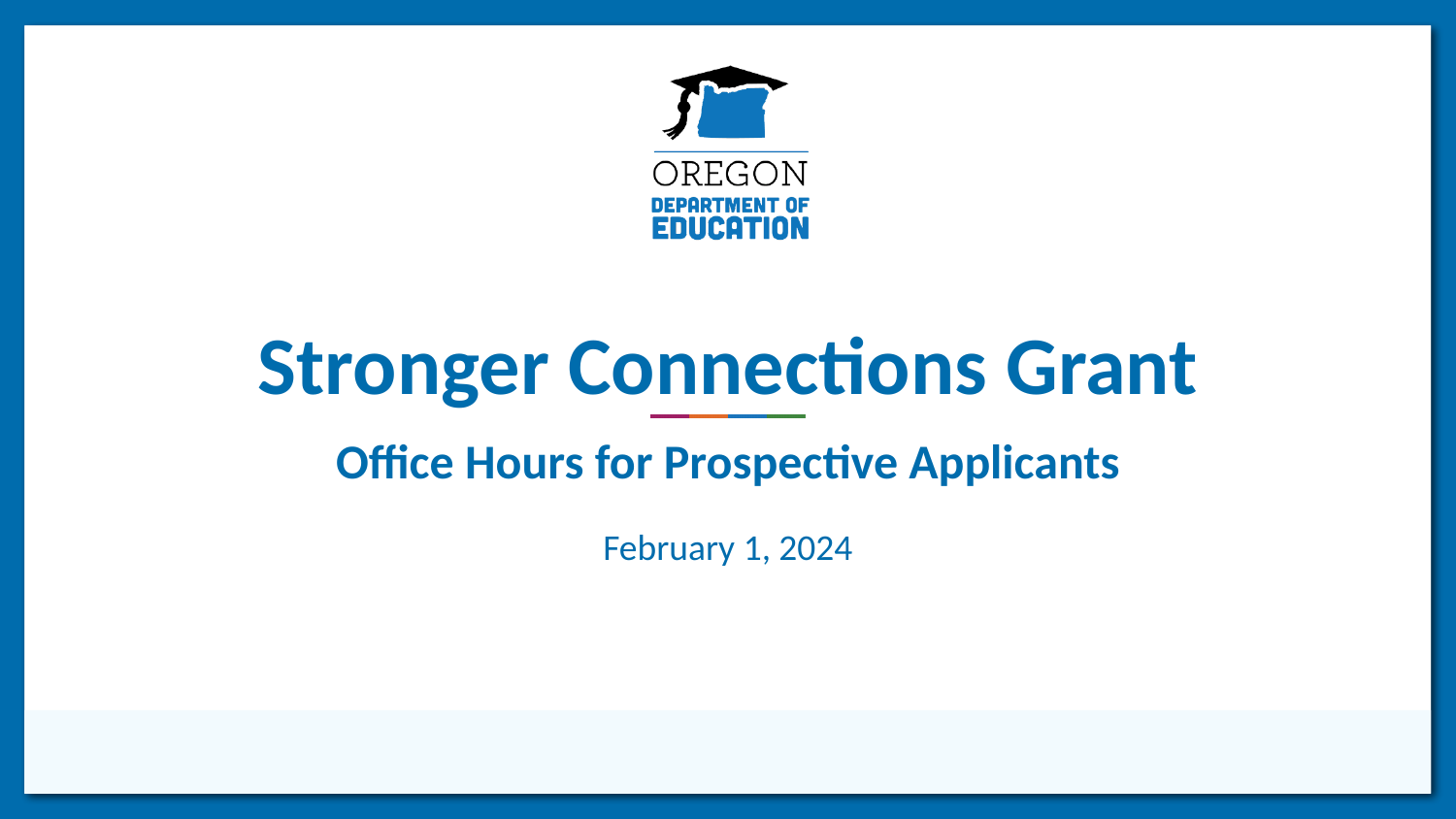

# Stronger Connections Grant
Office Hours for Prospective Applicants

February 1, 2024